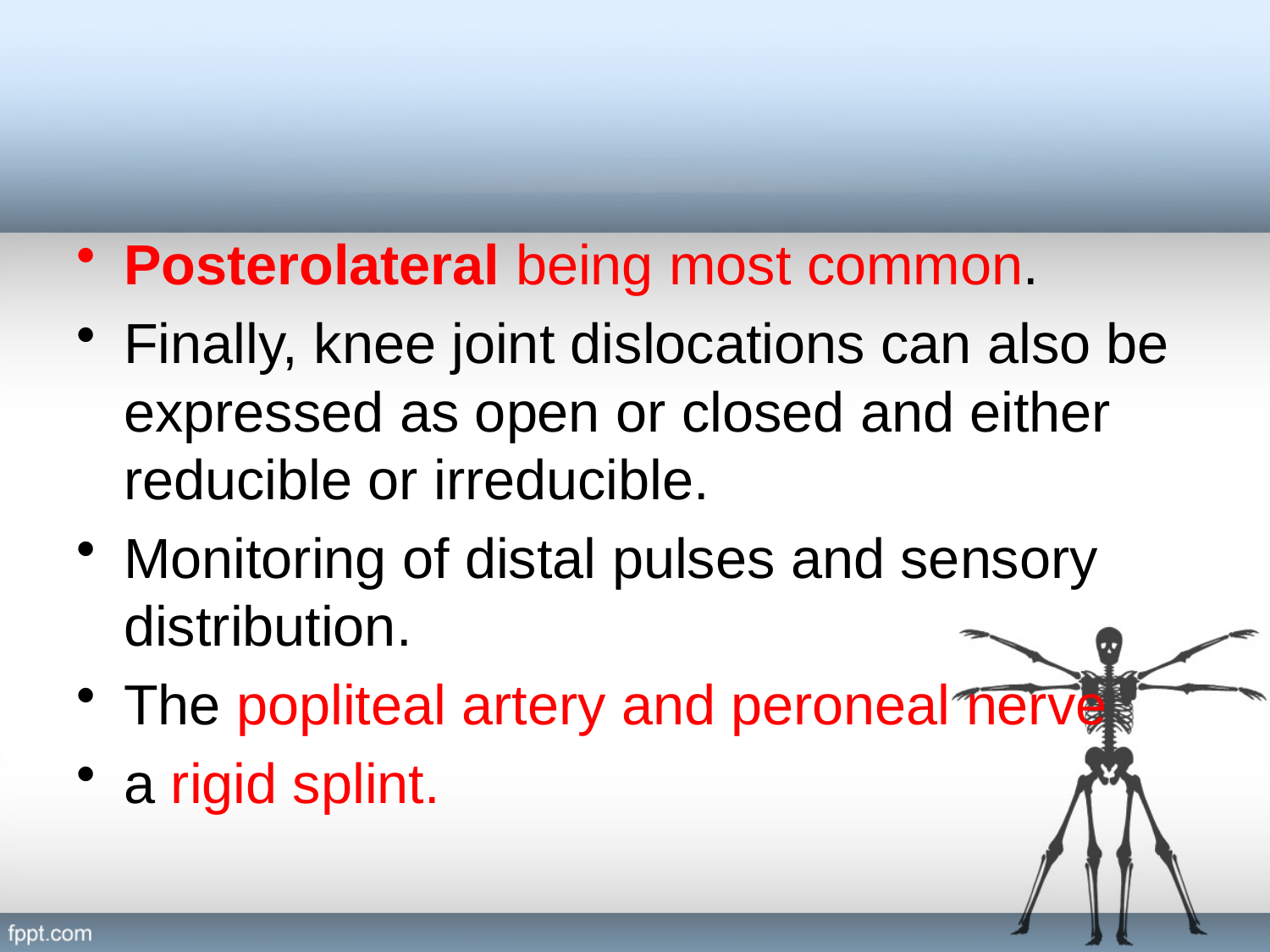

#
Posterolateral being most common.
Finally, knee joint dislocations can also be expressed as open or closed and either reducible or irreducible.
Monitoring of distal pulses and sensory distribution.
The popliteal artery and peroneal nerve
a rigid splint.